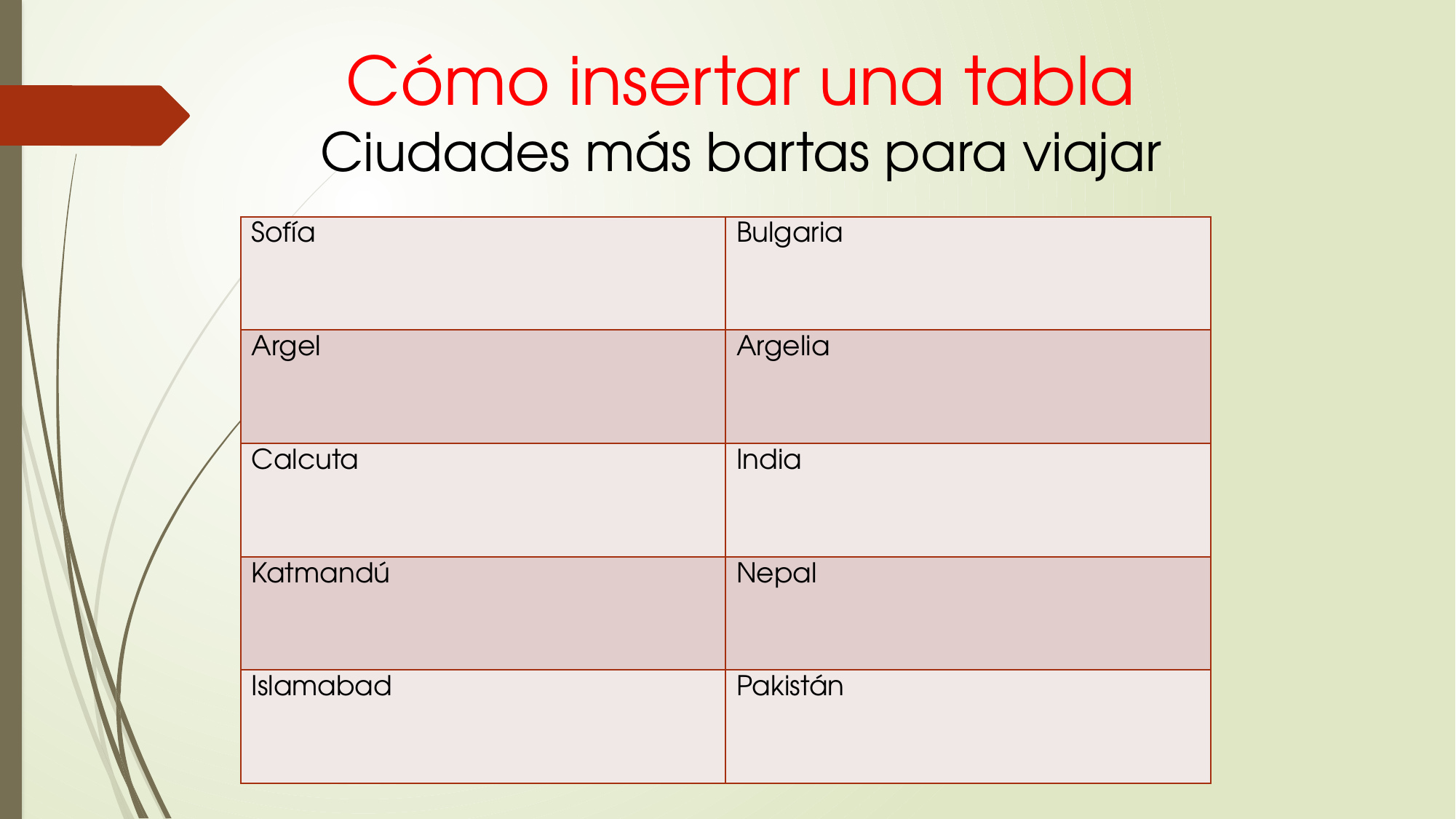

Cómo insertar una tabla
Ciudades más bartas para viajar
| Sofía | Bulgaria |
| --- | --- |
| Argel | Argelia |
| Calcuta | India |
| Katmandú | Nepal |
| Islamabad | Pakistán |